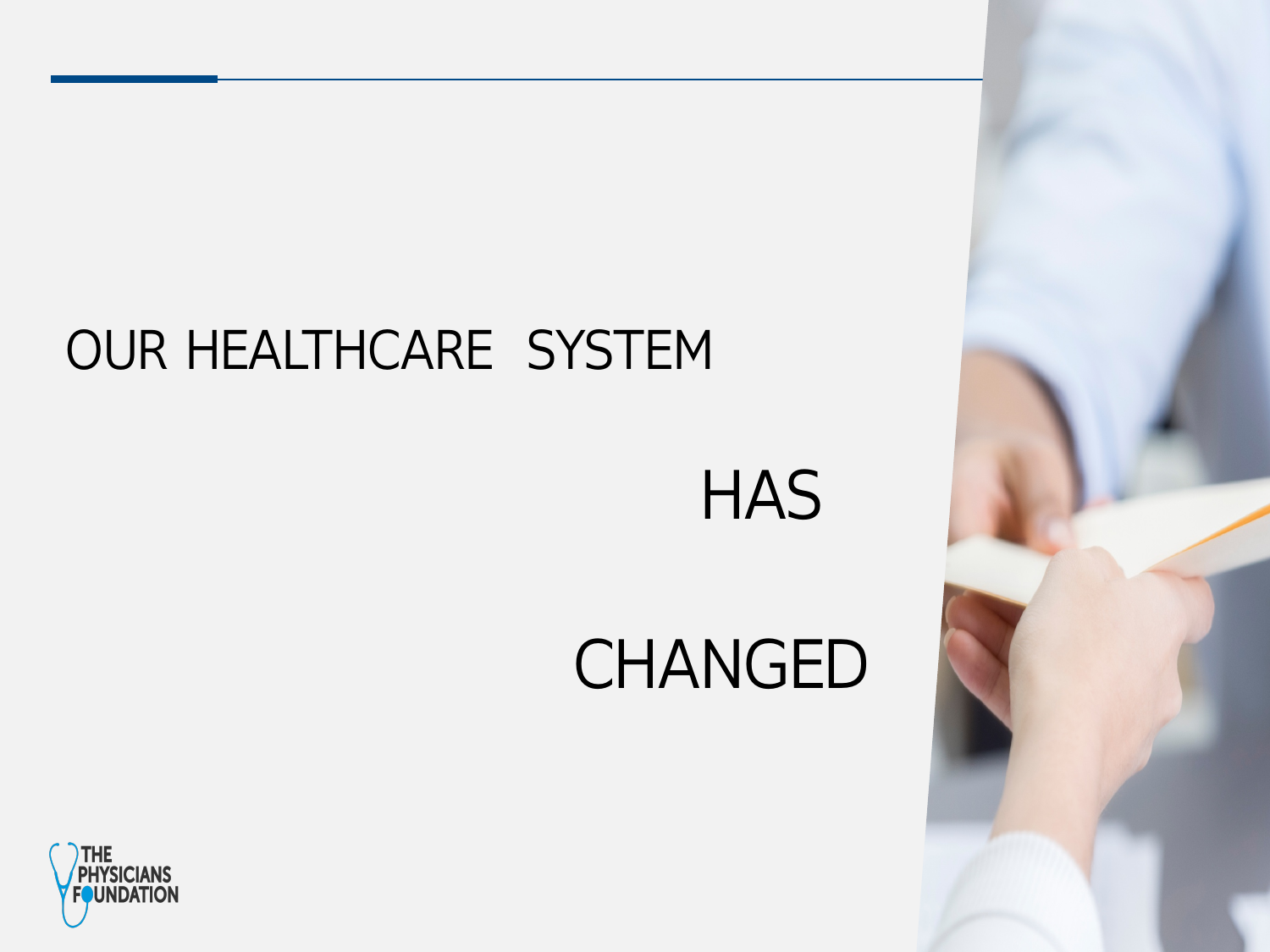

OUR HEALTHCARE  SYSTEM

					HAS

				CHANGED
OUR HEALTHCARE